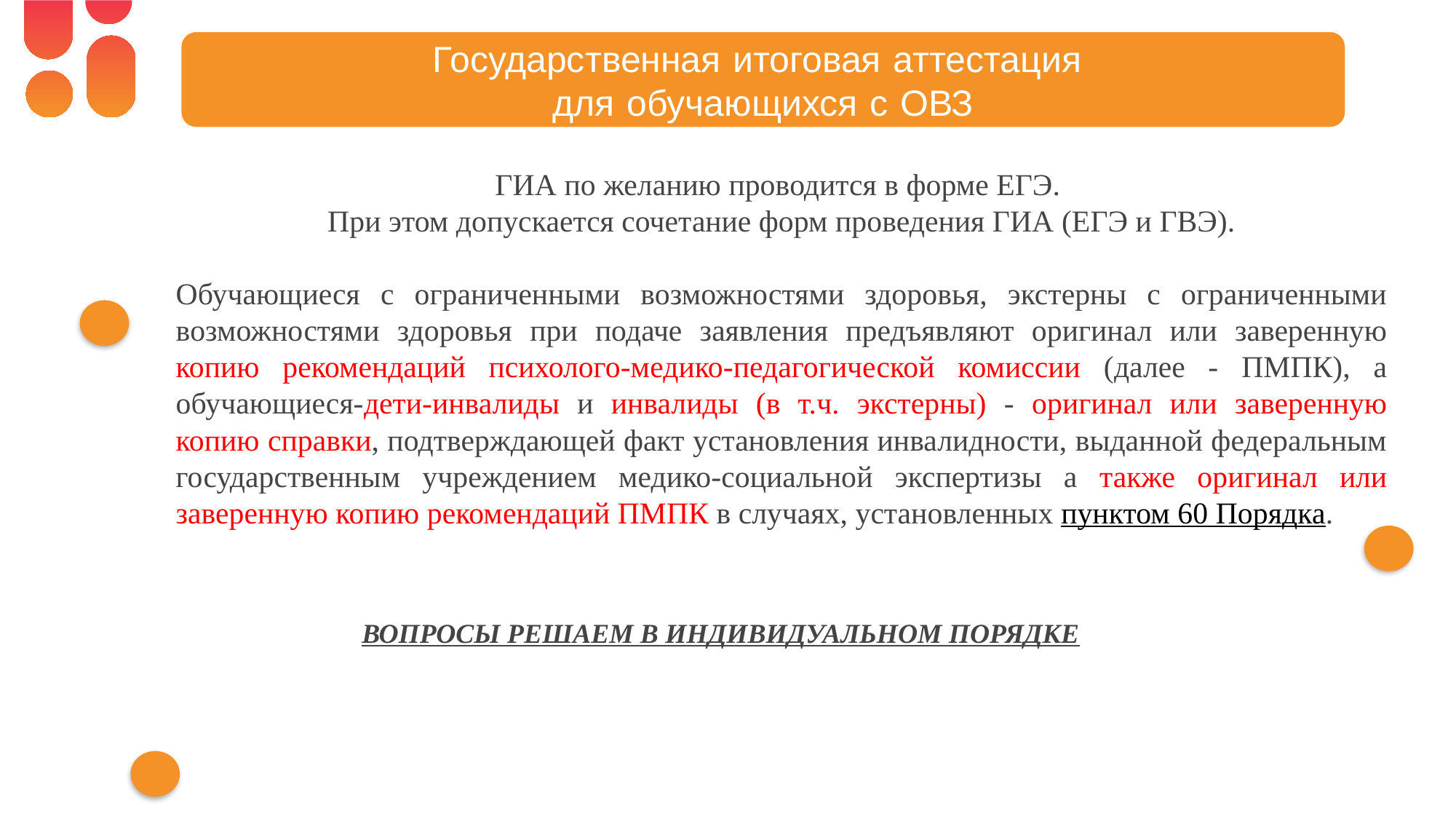

Государственная итоговая аттестация
для обучающихся с ОВЗ
ГИА по желанию проводится в форме ЕГЭ.
При этом допускается сочетание форм проведения ГИА (ЕГЭ и ГВЭ).

Обучающиеся с ограниченными возможностями здоровья, экстерны с ограниченными возможностями здоровья при подаче заявления предъявляют оригинал или заверенную копию рекомендаций психолого-медико-педагогической комиссии (далее - ПМПК), а обучающиеся-дети-инвалиды и инвалиды (в т.ч. экстерны) - оригинал или заверенную копию справки, подтверждающей факт установления инвалидности, выданной федеральным государственным учреждением медико-социальной экспертизы а также оригинал или заверенную копию рекомендаций ПМПК в случаях, установленных пунктом 60 Порядка.

ВОПРОСЫ РЕШАЕМ В ИНДИВИДУАЛЬНОМ ПОРЯДКЕ